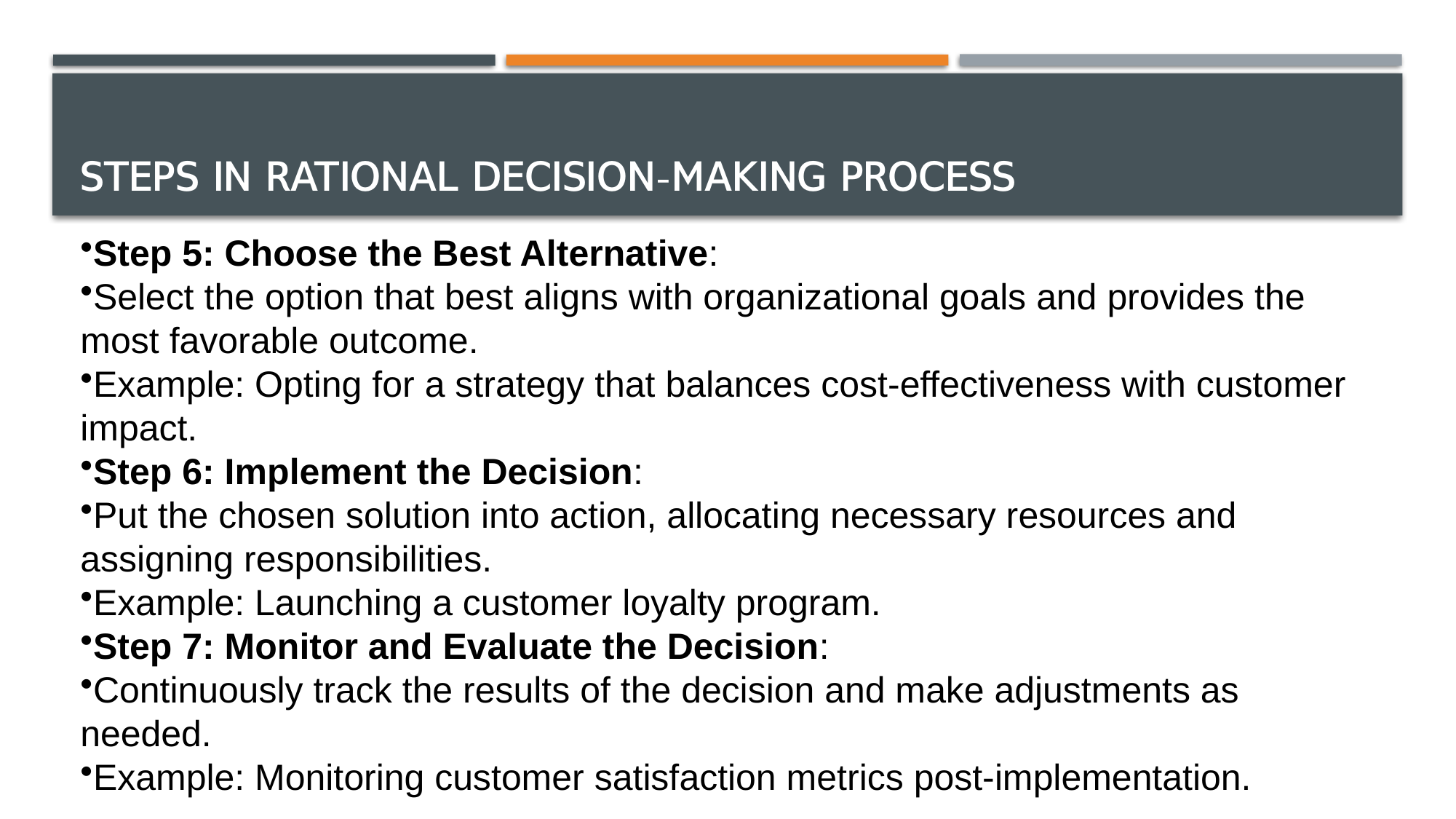

# Steps in Rational Decision-Making Process
Step 5: Choose the Best Alternative:
Select the option that best aligns with organizational goals and provides the most favorable outcome.
Example: Opting for a strategy that balances cost-effectiveness with customer impact.
Step 6: Implement the Decision:
Put the chosen solution into action, allocating necessary resources and assigning responsibilities.
Example: Launching a customer loyalty program.
Step 7: Monitor and Evaluate the Decision:
Continuously track the results of the decision and make adjustments as needed.
Example: Monitoring customer satisfaction metrics post-implementation.